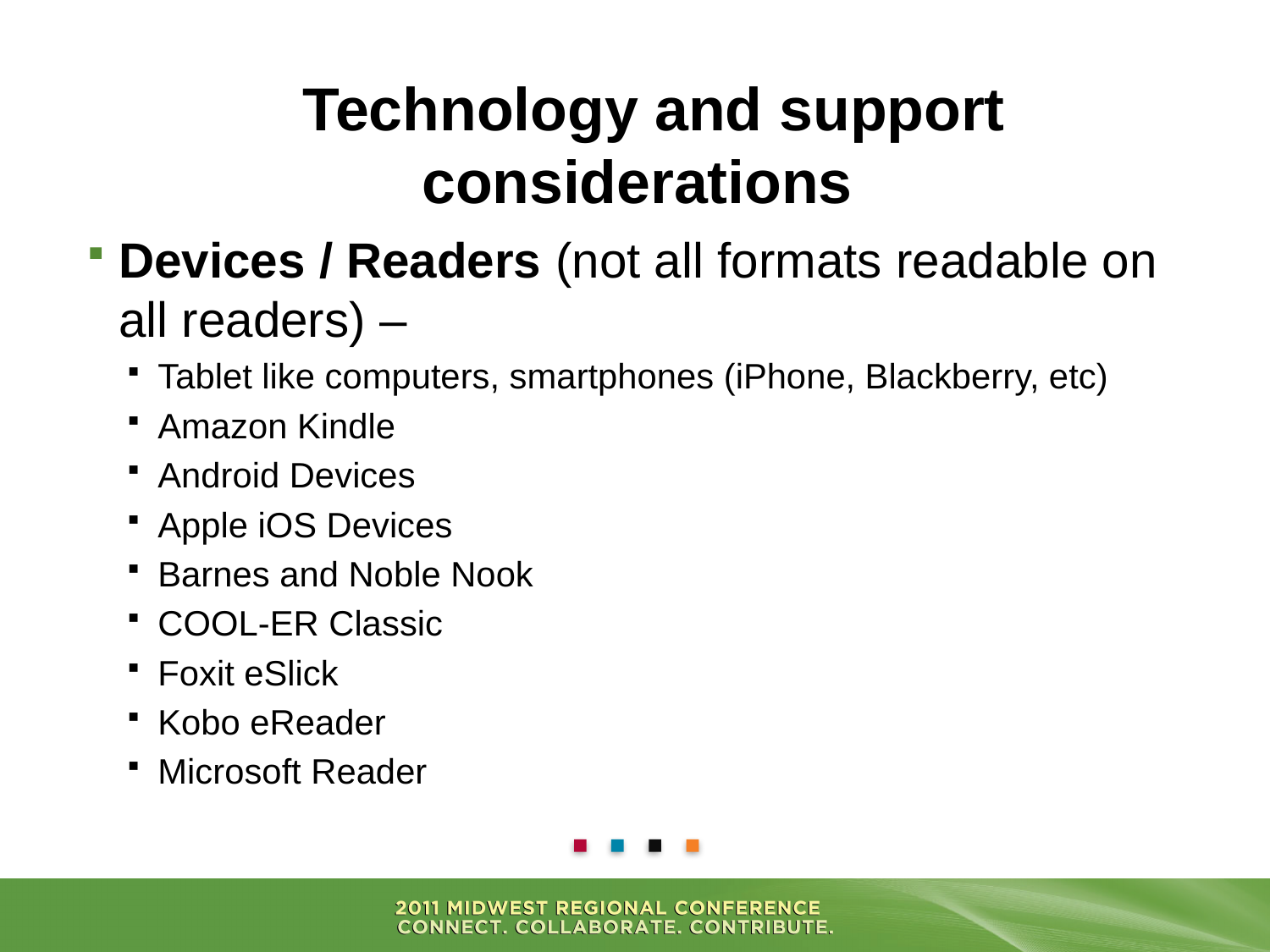

# Technology and support considerations
Devices / Readers (not all formats readable on all readers) –
Tablet like computers, smartphones (iPhone, Blackberry, etc)
Amazon Kindle
Android Devices
Apple iOS Devices
Barnes and Noble Nook
COOL-ER Classic
Foxit eSlick
Kobo eReader
Microsoft Reader